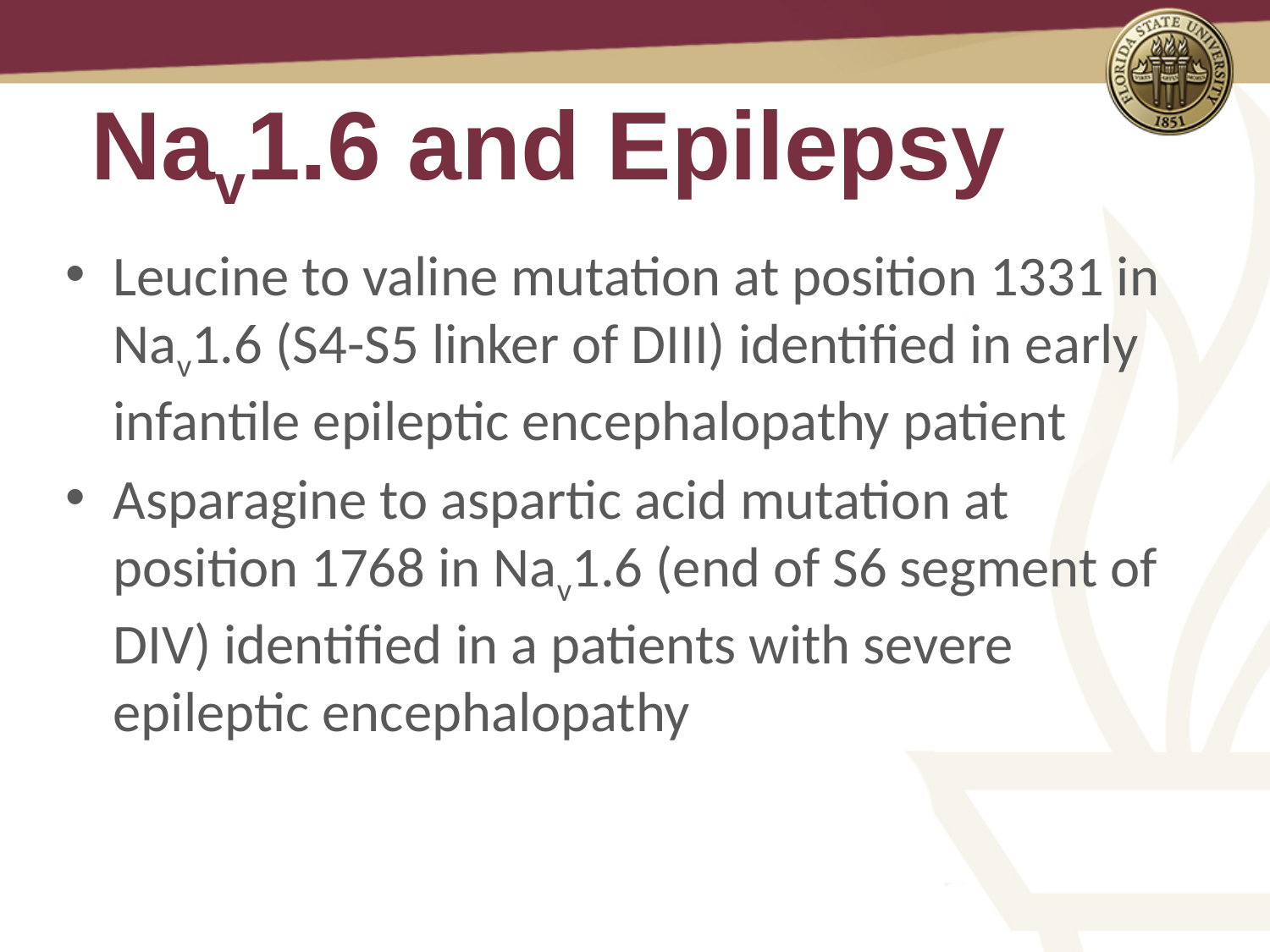

# Nav1.6 and Epilepsy
Leucine to valine mutation at position 1331 in Nav1.6 (S4-S5 linker of DIII) identified in early infantile epileptic encephalopathy patient
Asparagine to aspartic acid mutation at position 1768 in Nav1.6 (end of S6 segment of DIV) identified in a patients with severe epileptic encephalopathy